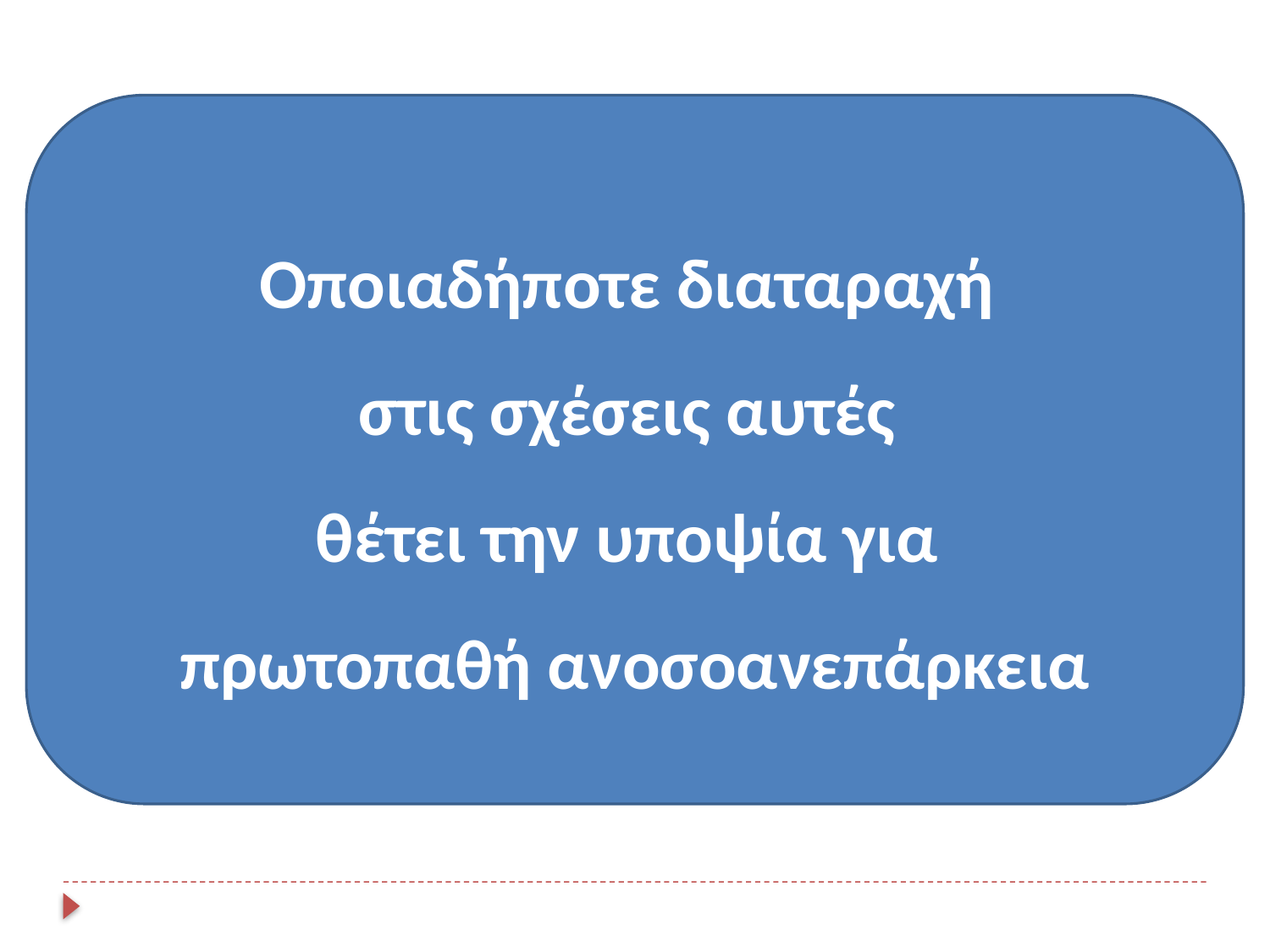

Οποιαδήποτε διαταραχή
στις σχέσεις αυτές
θέτει την υποψία για
πρωτοπαθή ανοσοανεπάρκεια